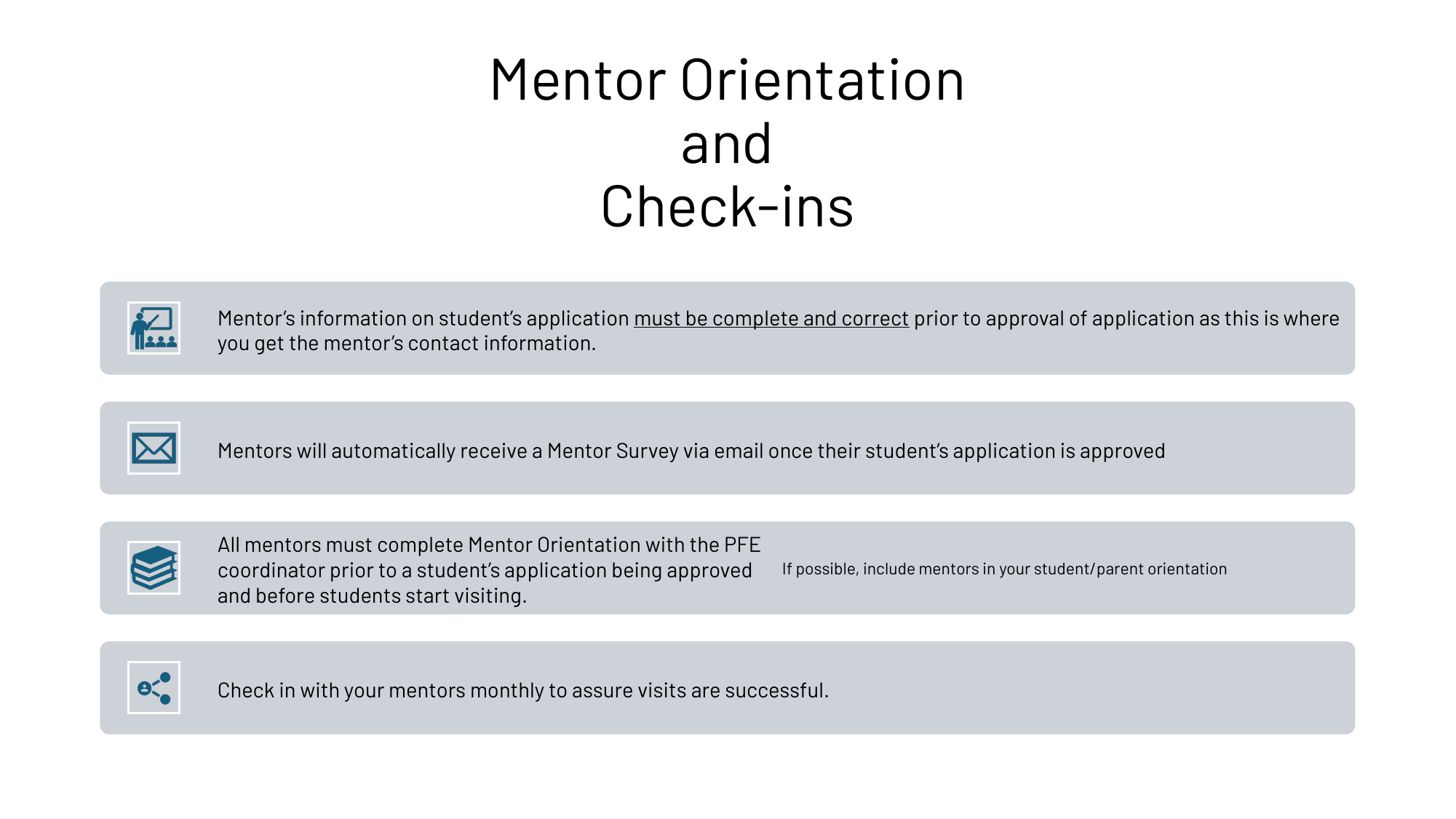

# Mentor Orientation and Check-ins
Mentor’s information on student’s application must be complete and correct prior to approval of application as this is where you get the mentor’s contact information.
Mentors will automatically receive a Mentor Survey via email once their student’s application is approved
All mentors must complete Mentor Orientation with the PFE coordinator prior to a student’s application being approved and before students start visiting.
If possible, include mentors in your student/parent orientation
Check in with your mentors monthly to assure visits are successful.